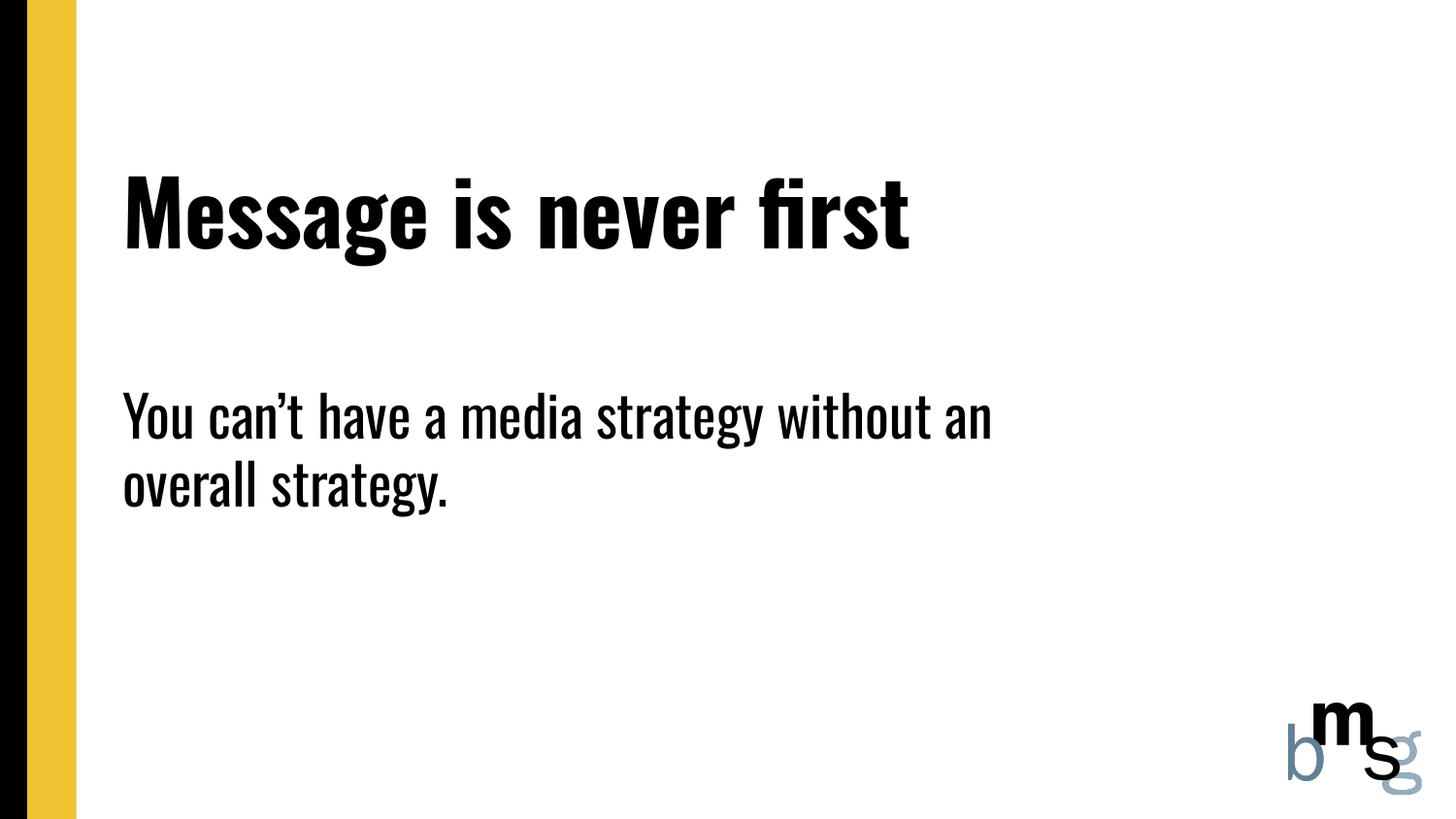

# Message is never first You can’t have a media strategy without an overall strategy.